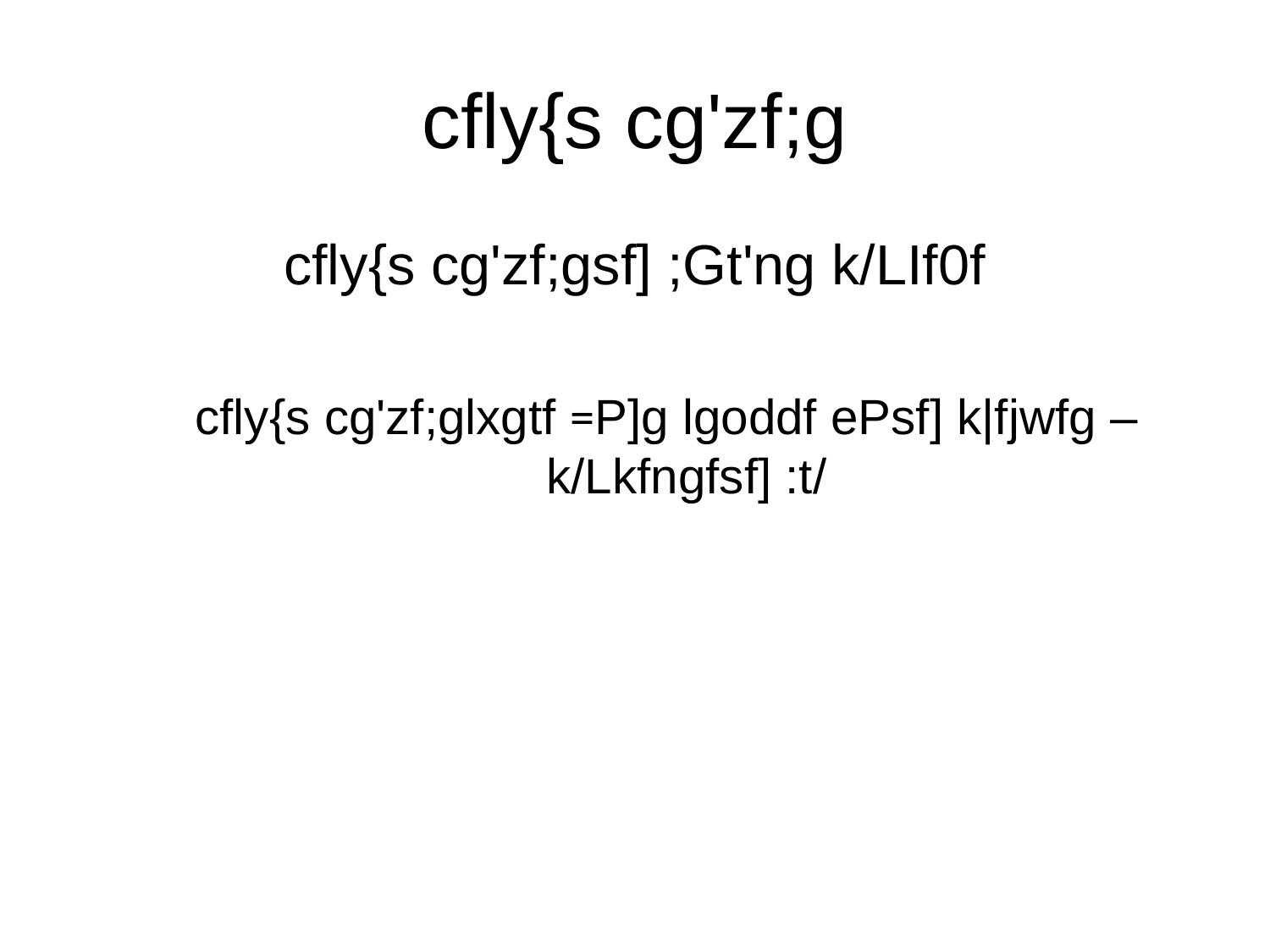

# cfly{s cg'zf;g
cfly{s cg'zf;gsf] ;Gt'ng k/LIf0f

cfly{s cg'zf;glxgtf =P]g lgoddf ePsf] k|fjwfg – k/Lkfngfsf] :t/